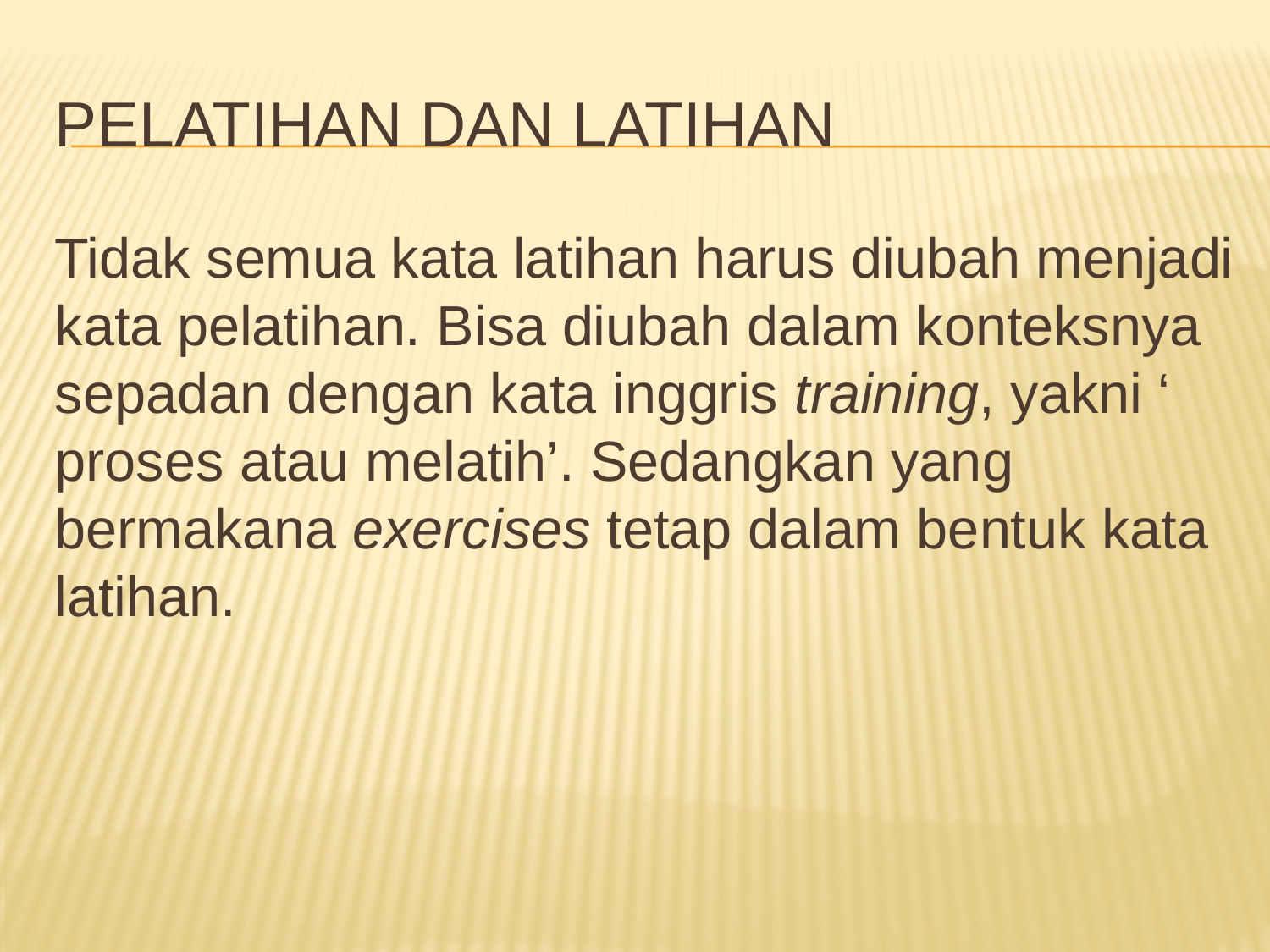

# Pelatihan dan Latihan
Tidak semua kata latihan harus diubah menjadi kata pelatihan. Bisa diubah dalam konteksnya sepadan dengan kata inggris training, yakni ‘ proses atau melatih’. Sedangkan yang bermakana exercises tetap dalam bentuk kata latihan.